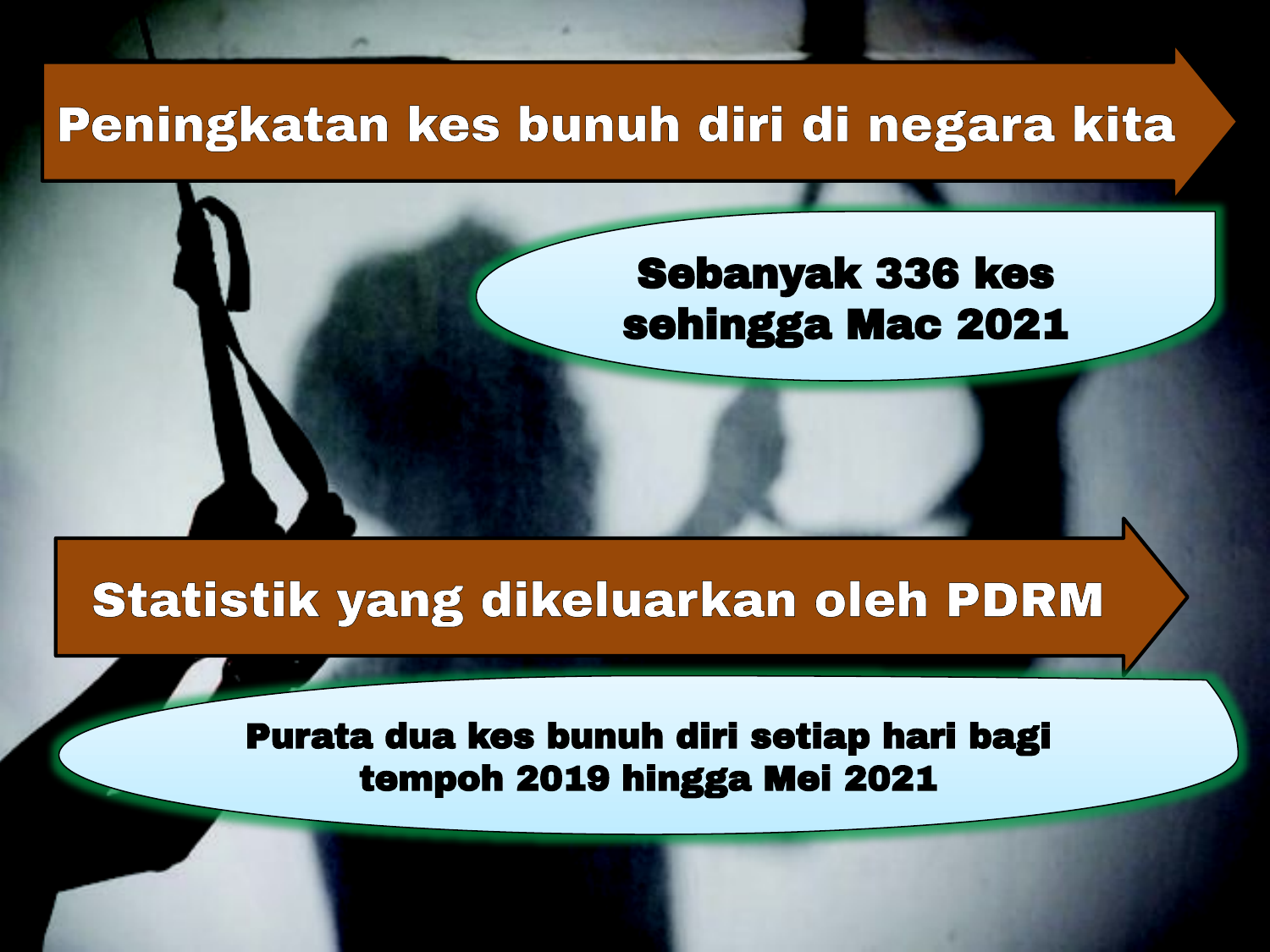

Peningkatan kes bunuh diri di negara kita
Sebanyak 336 kes sehingga Mac 2021
Statistik yang dikeluarkan oleh PDRM
Purata dua kes bunuh diri setiap hari bagi tempoh 2019 hingga Mei 2021